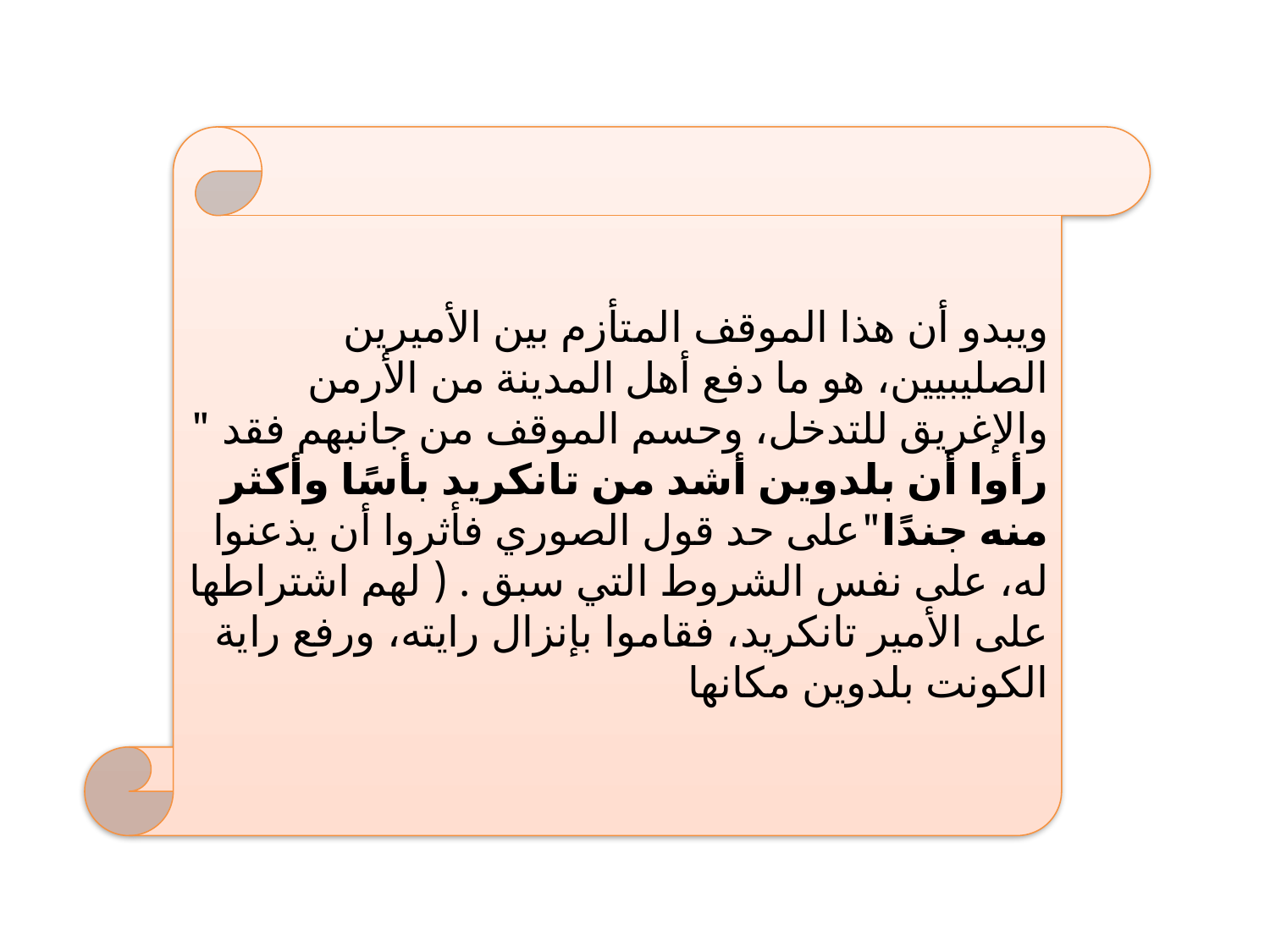

ويبدو أن هذا الموقف المتأزم بين الأميرين الصليبيين، هو ما دفع أهل المدينة من الأرمن والإغريق للتدخل، وحسم الموقف من جانبهم فقد " رأوا أن بلدوين أشد من تانكريد بأسًا وأكثر منه جندًا"على حد قول الصوري فأثروا أن يذعنوا له، على نفس الشروط التي سبق . ( لهم اشتراطها على الأمير تانكريد، فقاموا بإنزال رايته، ورفع راية الكونت بلدوين مكانها